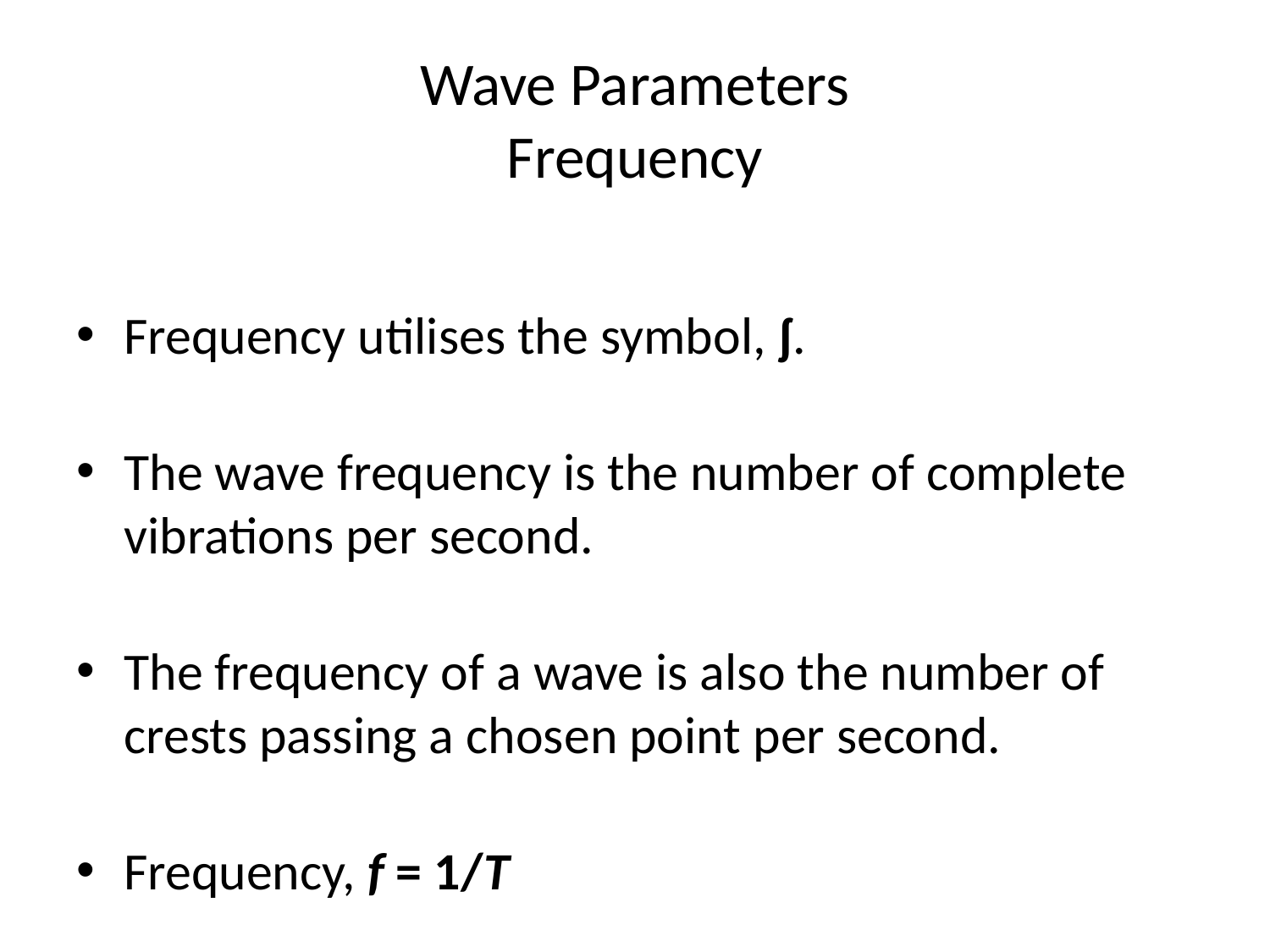

# Wave Parameters Frequency

Frequency utilises the symbol, ʄ.
The wave frequency is the number of complete vibrations per second.
The frequency of a wave is also the number of crests passing a chosen point per second.
Frequency, f = 1/T